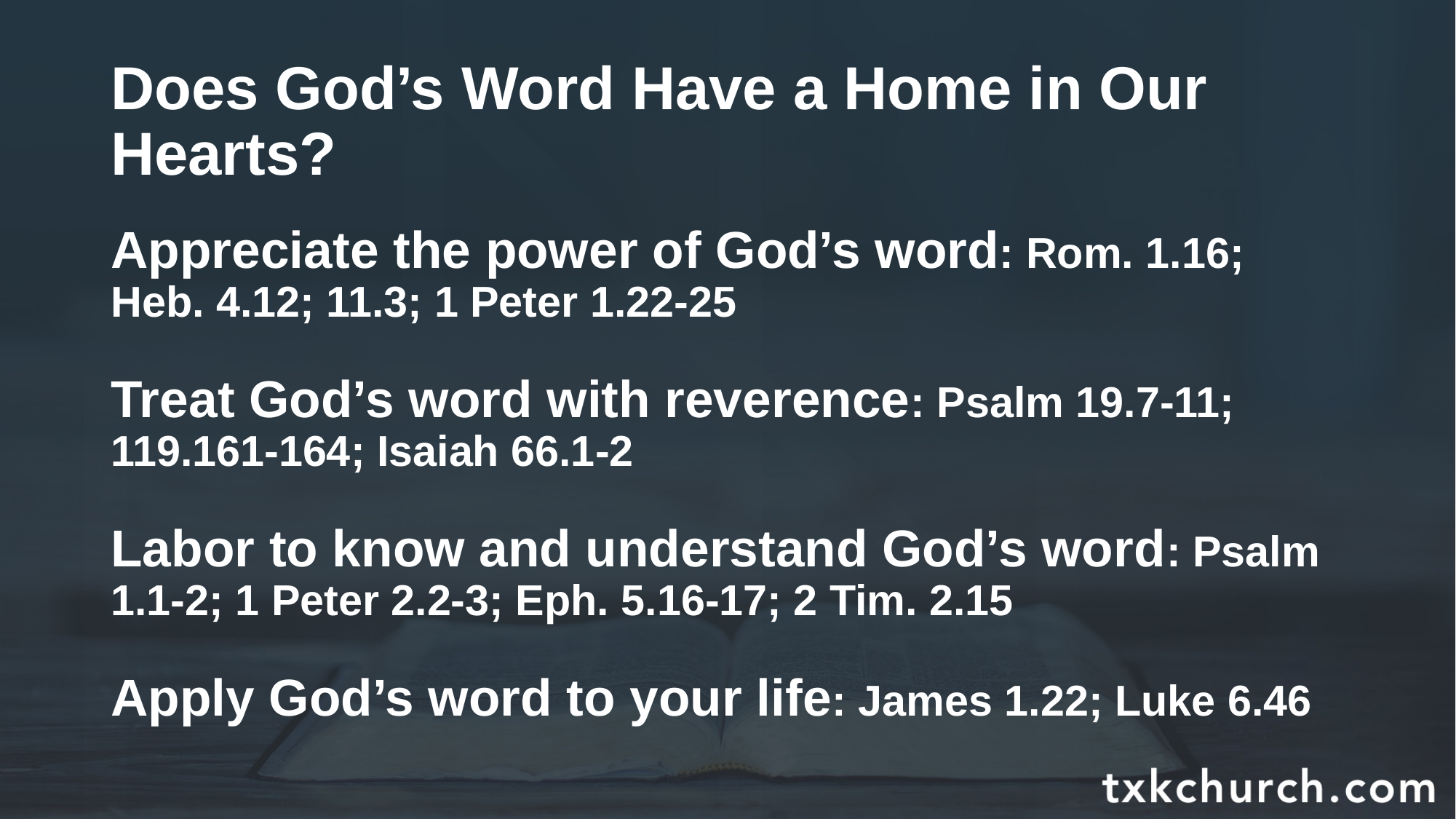

# Does God’s Word Have a Home in Our Hearts?
Appreciate the power of God’s word: Rom. 1.16; Heb. 4.12; 11.3; 1 Peter 1.22-25

Treat God’s word with reverence: Psalm 19.7-11; 119.161-164; Isaiah 66.1-2

Labor to know and understand God’s word: Psalm 1.1-2; 1 Peter 2.2-3; Eph. 5.16-17; 2 Tim. 2.15

Apply God’s word to your life: James 1.22; Luke 6.46